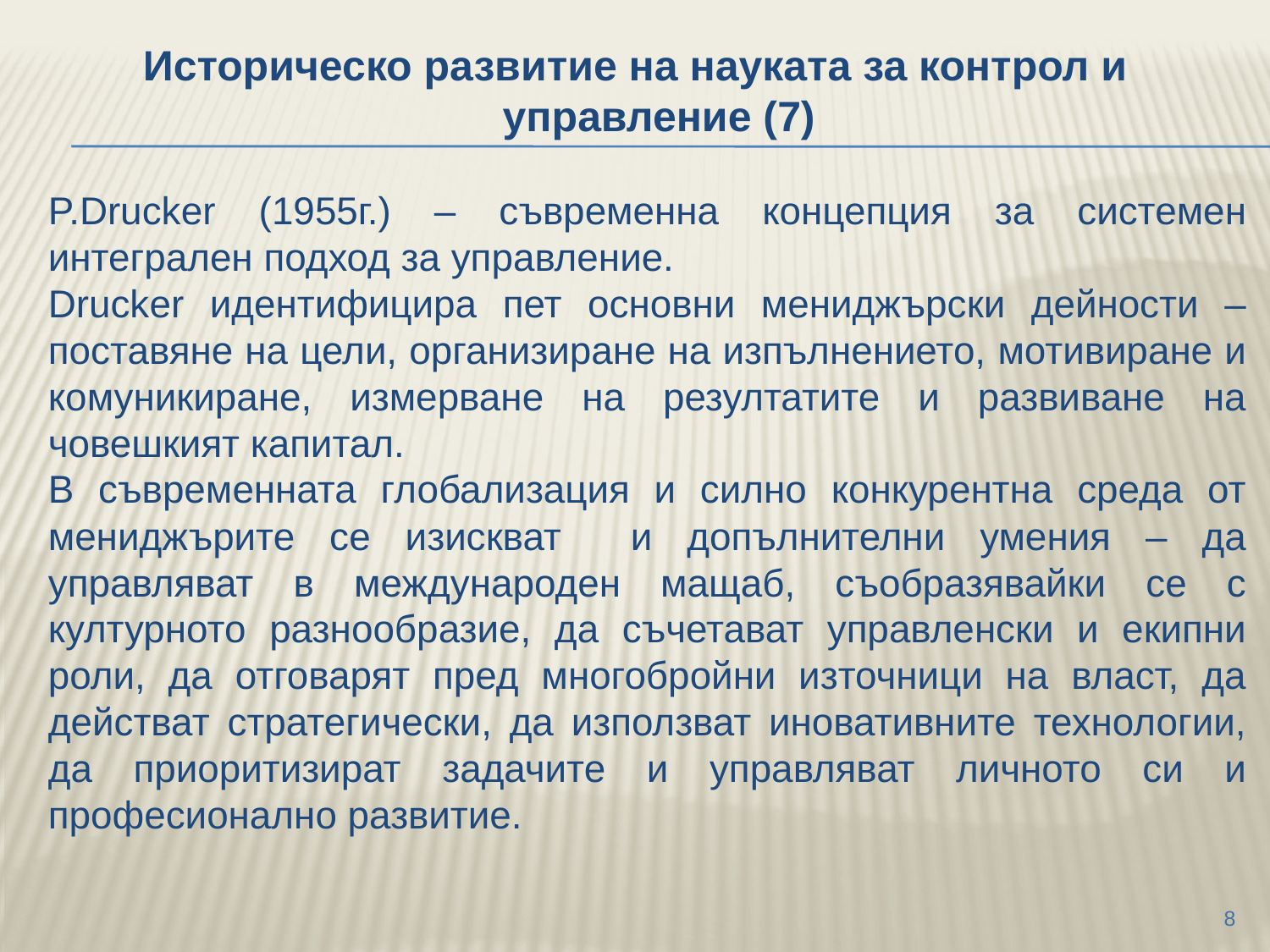

Историческо развитие на науката за контрол и управление (7)

	P.Drucker (1955г.) – съвременна концепция за системен интегрален подход за управление.
	Drucker идентифицира пет основни мениджърски дейности – поставяне на цели, организиране на изпълнението, мотивиране и комуникиране, измерване на резултатите и развиване на човешкият капитал.
	В съвременната глобализация и силно конкурентна среда от мениджърите се изискват  и допълнителни умения – да управляват в международен мащаб, съобразявайки се с културното разнообразие, да съчетават управленски и екипни роли, да отговарят пред многобройни източници на власт, да действат стратегически, да използват иновативните технологии, да приоритизират задачите и управляват личното си и професионално развитие.
8